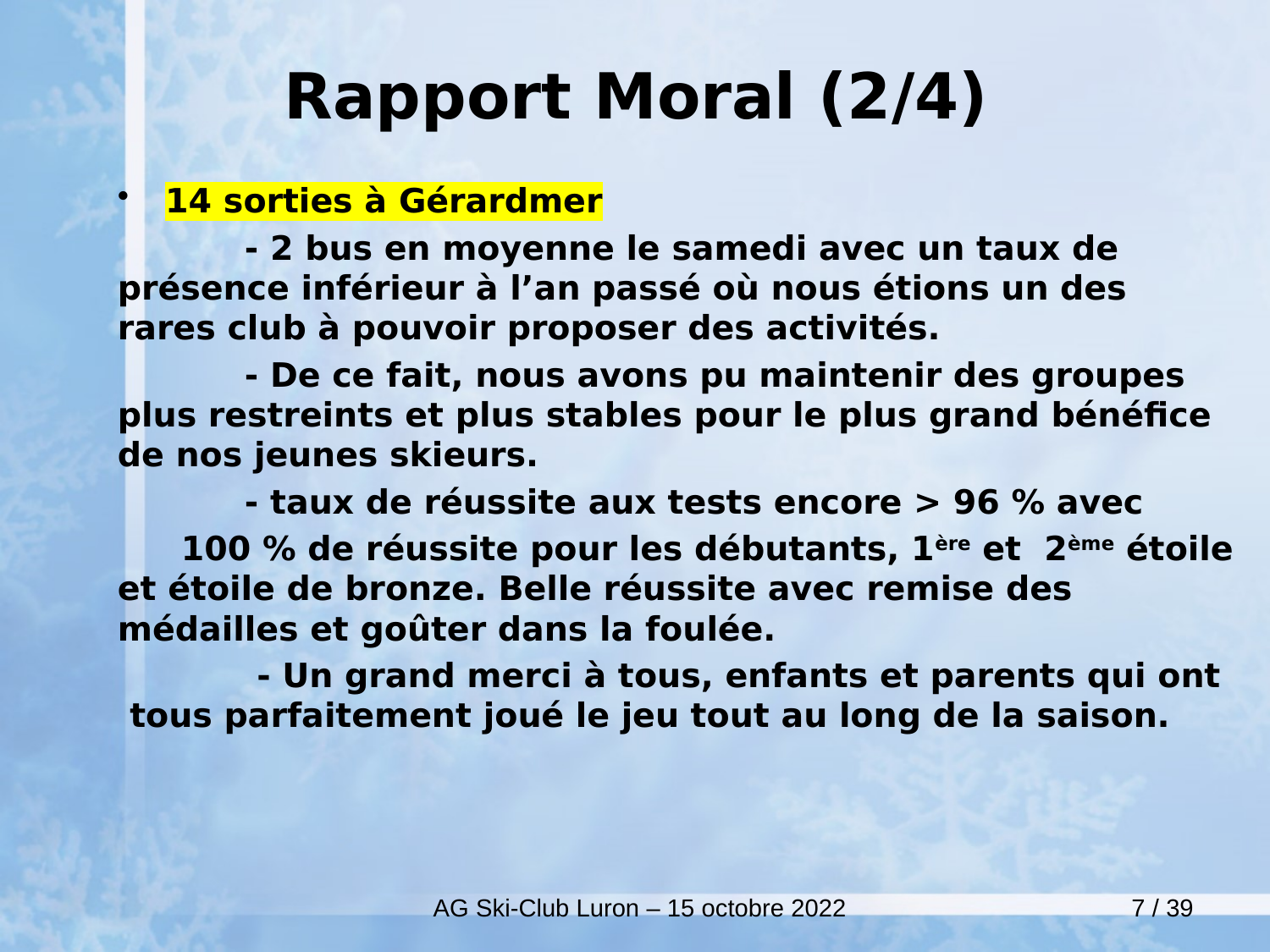

# Rapport Moral (2/4)
14 sorties à Gérardmer
	- 2 bus en moyenne le samedi avec un taux de présence inférieur à l’an passé où nous étions un des rares club à pouvoir proposer des activités.
	- De ce fait, nous avons pu maintenir des groupes plus restreints et plus stables pour le plus grand bénéfice de nos jeunes skieurs.
	- taux de réussite aux tests encore > 96 % avec
100 % de réussite pour les débutants, 1ère et  2ème étoile et étoile de bronze. Belle réussite avec remise des médailles et goûter dans la foulée.
	- Un grand merci à tous, enfants et parents qui ont tous parfaitement joué le jeu tout au long de la saison.

AG Ski-Club Luron – 15 octobre 2022
7 / 39